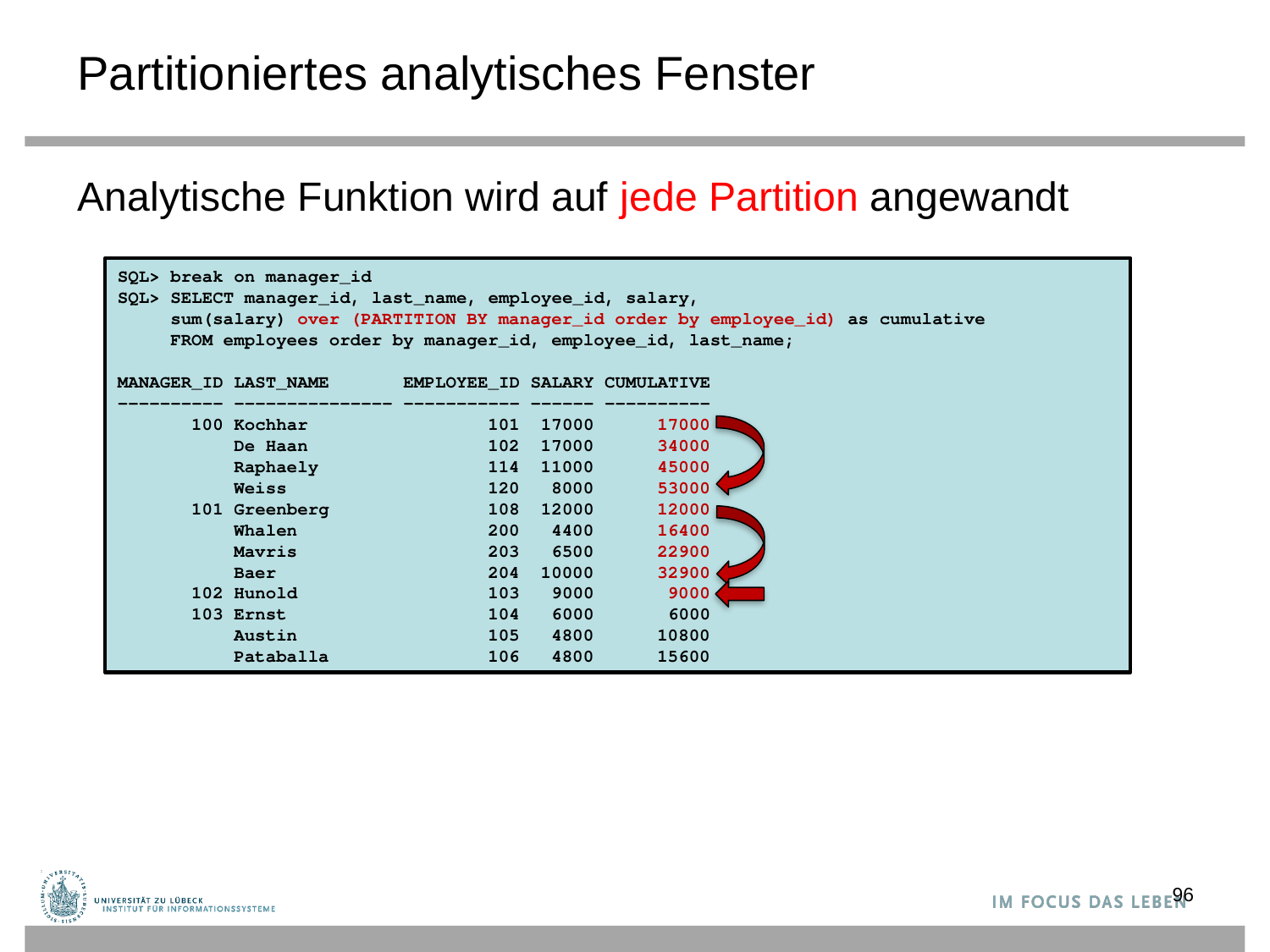

# Partitioniertes analytisches Fenster
Analytische Funktion wird auf jede Partition angewandt

SQL> break on manager_id
SQL> SELECT manager_id, last_name, employee_id, salary,
     sum(salary) over (PARTITION BY manager_id order by employee_id) as cumulative
     FROM employees order by manager_id, employee_id, last_name;

MANAGER_ID LAST_NAME       EMPLOYEE_ID SALARY CUMULATIVE
---------- --------------- ----------- ------ ----------
       100 Kochhar                 101  17000      17000
           De Haan                 102  17000      34000
           Raphaely                114  11000      45000
           Weiss                   120   8000      53000
       101 Greenberg               108  12000      12000
           Whalen                  200   4400      16400
           Mavris                  203   6500      22900
           Baer                    204  10000      32900
       102 Hunold                  103   9000       9000
       103 Ernst                   104   6000       6000
           Austin                  105   4800      10800
           Pataballa               106   4800      15600

96